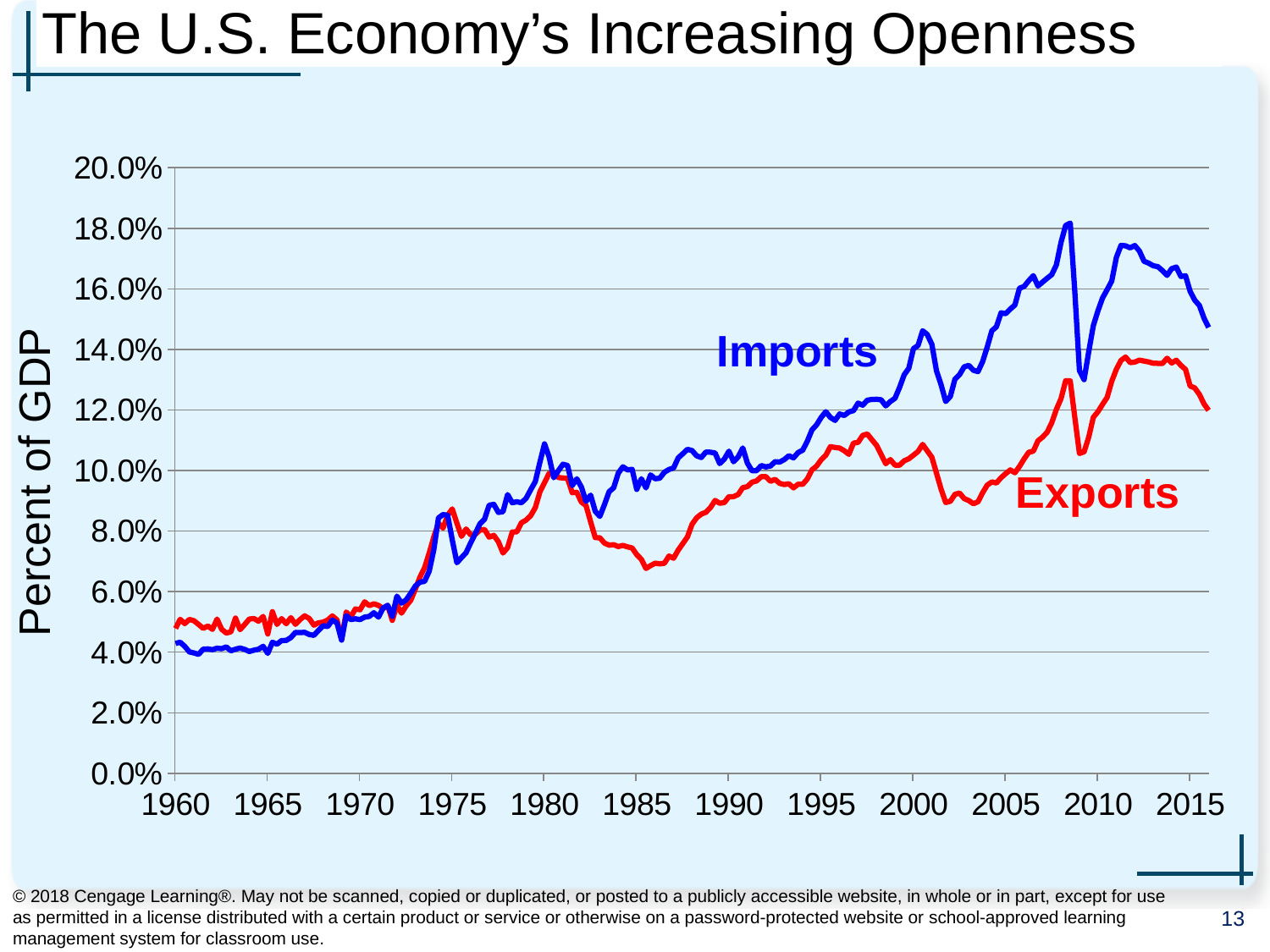

# The U.S. Economy’s Increasing Openness

### Chart

| Category | Exports %GDP | Imports %GDP |
|---|---|---|
| 21916 | 0.047855696668507273 | 0.0428860666298546 |
| 22007 | 0.05085682697622996 | 0.04330200847613783 |
| 22098 | 0.04945054945054945 | 0.04194139194139194 |
| 22190 | 0.05082239881722417 | 0.040103492884864166 |
| 22282 | 0.050375526653233194 | 0.0397508701227331 |
| 22372 | 0.04915679942590599 | 0.03928955866523143 |
| 22463 | 0.04787046814501936 | 0.04100668778599085 |
| 22555 | 0.04865887207702888 | 0.041093535075653366 |
| 22647 | 0.04754704301075269 | 0.040826612903225805 |
| 22737 | 0.0509459010952539 | 0.04132094258214404 |
| 22828 | 0.04757217847769029 | 0.0411745406824147 |
| 22920 | 0.04632197031479367 | 0.041755015495025284 |
| 23012 | 0.046731973663080136 | 0.04046892564637867 |
| 23102 | 0.05128205128205128 | 0.040993985438429886 |
| 23193 | 0.04744186046511628 | 0.0413953488372093 |
| 23285 | 0.04917532070861332 | 0.04092852779474649 |
| 23377 | 0.05096110862762629 | 0.04023245417970496 |
| 23468 | 0.05111633372502938 | 0.04068742655699178 |
| 23559 | 0.05023094688221709 | 0.040993071593533485 |
| 23651 | 0.0518327605956472 | 0.041953035509736544 |
| 23743 | 0.046023359288097886 | 0.03962736373748609 |
| 23833 | 0.053386127799016934 | 0.04328235936646641 |
| 23924 | 0.04918688349773393 | 0.04265529192215409 |
| 24016 | 0.051093002198939336 | 0.043849437330228946 |
| 24108 | 0.049416781638028345 | 0.04389815627743635 |
| 24198 | 0.05141228939544103 | 0.04484638255698712 |
| 24289 | 0.049220272904483435 | 0.04653996101364523 |
| 24381 | 0.05078452509282549 | 0.046472631452868604 |
| 24473 | 0.05200945626477541 | 0.04657210401891253 |
| 24563 | 0.05111032781106803 | 0.04582305252026789 |
| 24654 | 0.048926840526194317 | 0.045580429263789524 |
| 24746 | 0.049705615942028984 | 0.04721467391304348 |
| 24838 | 0.04993963341016354 | 0.04873230161343431 |
| 24929 | 0.0506247997436719 | 0.04848873224393891 |
| 25020 | 0.0519794182505513 | 0.05061430221568834 |
| 25112 | 0.05071642098752706 | 0.04968559942273992 |
| 25204 | 0.04420333534257585 | 0.044002411091018684 |
| 25294 | 0.053292465888866915 | 0.052105991694680644 |
| 25385 | 0.051647286821705427 | 0.05077519379844961 |
| 25477 | 0.05429038147400788 | 0.05102334966849236 |
| 25569 | 0.054010441385856665 | 0.05078310393925012 |
| 25659 | 0.056630221474628546 | 0.05158396411550323 |
| 25750 | 0.05539733578318787 | 0.05181442351860358 |
| 25842 | 0.0559780119102153 | 0.053046266605588636 |
| 25934 | 0.055457901212866936 | 0.051590789242397614 |
| 26024 | 0.05442470243229256 | 0.054597205451095386 |
| 26115 | 0.05540964161653818 | 0.05549436583919343 |
| 26207 | 0.050519436997319034 | 0.051859919571045576 |
| 26299 | 0.05560058356297617 | 0.05851839844383207 |
| 26390 | 0.05290921974647666 | 0.05621604598063146 |
| 26481 | 0.05526356469315196 | 0.057273148863812025 |
| 26573 | 0.05713213213213213 | 0.05945945945945946 |
| 26665 | 0.060838705004707755 | 0.061852683421452885 |
| 26755 | 0.06482787810383749 | 0.06313487584650113 |
| 26846 | 0.06792873051224944 | 0.06340478841870824 |
| 26938 | 0.0727469407071868 | 0.06672976810222433 |
| 27030 | 0.07807586806717066 | 0.07379407238910818 |
| 27120 | 0.08258375700690913 | 0.0843436318602529 |
| 27211 | 0.0809773570423436 | 0.08545477804784443 |
| 27303 | 0.08521522145976294 | 0.08521522145976294 |
| 27395 | 0.08730550753272413 | 0.07711780686589283 |
| 27485 | 0.08258874667954601 | 0.06954841825645978 |
| 27576 | 0.07824717003150893 | 0.07124518613607189 |
| 27668 | 0.08069539611529532 | 0.07288068407044565 |
| 27760 | 0.07870649493011783 | 0.07613044669772541 |
| 27851 | 0.07894878561042597 | 0.07921805159136194 |
| 27942 | 0.08029621793176409 | 0.08241206030150755 |
| 28034 | 0.08053033429632686 | 0.08393520429219974 |
| 28126 | 0.07799247176913425 | 0.08853199498117943 |
| 28216 | 0.07858460343655957 | 0.08882632754101544 |
| 28307 | 0.07647003392385979 | 0.08617602713908783 |
| 28399 | 0.07276248443768157 | 0.08641121409139117 |
| 28491 | 0.07452347534748947 | 0.09204509439942049 |
| 28581 | 0.07968843618933492 | 0.08936060943250879 |
| 28672 | 0.07974488307140773 | 0.08966609696110717 |
| 28764 | 0.08274917411973251 | 0.08935621625976957 |
| 28856 | 0.08362300521409385 | 0.09077263390741035 |
| 28946 | 0.08509572787857776 | 0.09364767518009168 |
| 29037 | 0.08773966446974236 | 0.09635260635110846 |
| 29129 | 0.0929065807302157 | 0.10272091405134215 |
| 29221 | 0.09601287323440014 | 0.1088145896656535 |
| 29312 | 0.09907496696310582 | 0.10450373227615273 |
| 29403 | 0.09954545454545455 | 0.09762237762237762 |
| 29495 | 0.09771170870218808 | 0.09994989143143478 |
| 29587 | 0.0975477361261894 | 0.10208186985120377 |
| 29677 | 0.09740157231711552 | 0.10166387775076563 |
| 29768 | 0.09269594014473201 | 0.09502637066110634 |
| 29860 | 0.09279731993299832 | 0.09727425003806912 |
| 29952 | 0.08955953326409676 | 0.09453845683914716 |
| 30042 | 0.08846396301744062 | 0.08978476870891244 |
| 30133 | 0.08303881678595826 | 0.09185946363339373 |
| 30225 | 0.07785081284112917 | 0.08653676858970595 |
| 30317 | 0.07778065109329654 | 0.08484900726948826 |
| 30407 | 0.07603660918578045 | 0.08873263016909426 |
| 30498 | 0.07534599030414646 | 0.09300436042575087 |
| 30590 | 0.07549853797318301 | 0.0943073154026501 |
| 30682 | 0.07488243712942139 | 0.09916172561848292 |
| 30773 | 0.07526774595267746 | 0.1012453300124533 |
| 30864 | 0.07479082057053384 | 0.10021040270098351 |
| 30956 | 0.07440447487703732 | 0.10039540939338411 |
| 31048 | 0.0722209110219495 | 0.09376917630398868 |
| 31138 | 0.07068312298073123 | 0.09729679473769844 |
| 31229 | 0.06765120830109679 | 0.09425203659036088 |
| 31321 | 0.06858143765017627 | 0.0985605533224046 |
| 31413 | 0.06939308726169652 | 0.09729203108739454 |
| 31503 | 0.06917369160519846 | 0.09747102212855638 |
| 31594 | 0.06937830115161485 | 0.09944583946662047 |
| 31686 | 0.0717436929798261 | 0.10035550606073587 |
| 31778 | 0.07104851991047675 | 0.10086145010768126 |
| 31868 | 0.07371150057036191 | 0.10417919734522452 |
| 31959 | 0.07589021528415467 | 0.10556065707580858 |
| 32051 | 0.07806558225655524 | 0.10701415573297231 |
| 32143 | 0.08224963658507838 | 0.10660825835854319 |
| 32234 | 0.08439426234230082 | 0.10486395145649711 |
| 32325 | 0.08559298046985565 | 0.10431172752146428 |
| 32417 | 0.08620466680215051 | 0.10610231492600734 |
| 32509 | 0.08778087346672939 | 0.10605347903173283 |
| 32599 | 0.09011441972851965 | 0.10578494776490655 |
| 32690 | 0.08918691785139014 | 0.10231808950206596 |
| 32782 | 0.08942638026165112 | 0.10379290002429123 |
| 32874 | 0.09136280301487065 | 0.1064032049976234 |
| 32964 | 0.09136860428138652 | 0.10290056404505665 |
| 33055 | 0.09206401857533793 | 0.10450286093374243 |
| 33147 | 0.09433367091129448 | 0.1074660070061262 |
| 33239 | 0.0946671291020496 | 0.10244595286462203 |
| 33329 | 0.09614883781496192 | 0.09992512533368057 |
| 33420 | 0.09658433037437283 | 0.09997748617007592 |
| 33512 | 0.09797270396381763 | 0.10165145796505978 |
| 33604 | 0.09799711634904713 | 0.10120987963891674 |
| 33695 | 0.09645272091554612 | 0.10150485960291422 |
| 33786 | 0.09707735519623471 | 0.10292264480376527 |
| 33878 | 0.09576564739608218 | 0.1027980172001911 |
| 33970 | 0.09537358110310898 | 0.10362763403574286 |
| 34060 | 0.09562785521846082 | 0.10488169146070046 |
| 34151 | 0.09427594797369716 | 0.10418296109614437 |
| 34243 | 0.09549539301558412 | 0.1059322033898305 |
| 34335 | 0.09545562826674887 | 0.10674999649678404 |
| 34425 | 0.09725164378662411 | 0.10971415994937962 |
| 34516 | 0.10022713980659113 | 0.11340668906328631 |
| 34608 | 0.10146187489132907 | 0.11510425722578144 |
| 34700 | 0.10358766384371729 | 0.11754337137025697 |
| 34790 | 0.10505069100185407 | 0.11943615300661416 |
| 34881 | 0.10788295594627911 | 0.11753714396937649 |
| 34973 | 0.10762228347971023 | 0.11657157510096802 |
| 35065 | 0.10742293902269069 | 0.11867327159164333 |
| 35156 | 0.10655585188860633 | 0.11819140358494076 |
| 35247 | 0.10535604853535972 | 0.11935286187032725 |
| 35339 | 0.10906107082091443 | 0.11977652013370177 |
| 35431 | 0.10930600683162542 | 0.12225515049808976 |
| 35521 | 0.1116126240952303 | 0.1215753224429659 |
| 35612 | 0.11207114751835064 | 0.12320808117996275 |
| 35704 | 0.11018058099973829 | 0.12349373598989566 |
| 35796 | 0.10832761510512165 | 0.12353622731925712 |
| 35886 | 0.10531757590581119 | 0.12336153512624098 |
| 35977 | 0.10225769419996719 | 0.12134696331930248 |
| 36069 | 0.1036168866680249 | 0.12277898710016405 |
| 36161 | 0.10178785023975612 | 0.12385811518878807 |
| 36251 | 0.10178926441351888 | 0.12746677827770223 |
| 36342 | 0.10320933249590726 | 0.1316372023104723 |
| 36434 | 0.1038877303271174 | 0.13375847513121972 |
| 36526 | 0.10507426976373244 | 0.14024523975675407 |
| 36617 | 0.1063113549906113 | 0.14129768541490326 |
| 36708 | 0.1086373027979995 | 0.146146716357387 |
| 36800 | 0.10650955377519744 | 0.14493473258023548 |
| 36892 | 0.10436710727914657 | 0.14164311340775212 |
| 36982 | 0.09913144833809595 | 0.13290532410888856 |
| 37073 | 0.09384839513135015 | 0.1283143004840453 |
| 37165 | 0.08943773186435294 | 0.1227981647089606 |
| 37257 | 0.08983423170641659 | 0.12447389795466292 |
| 37347 | 0.0921370303983612 | 0.13018070746607163 |
| 37438 | 0.09256054579554412 | 0.13166502070290204 |
| 37530 | 0.09074370936075939 | 0.1342423314540968 |
| 37622 | 0.09007043570404538 | 0.13473611098743554 |
| 37712 | 0.08902706077901976 | 0.13312285083592038 |
| 37803 | 0.0896766479428134 | 0.13267842857265744 |
| 37895 | 0.09264775573759394 | 0.13595051113668677 |
| 37987 | 0.09520036034833672 | 0.1407944346201328 |
| 38078 | 0.09623688574383897 | 0.1461490469075804 |
| 38169 | 0.09589495217380757 | 0.14748093825044267 |
| 38261 | 0.09762621196924105 | 0.15208323382846953 |
| 38353 | 0.09897219382379796 | 0.15179066155755166 |
| 38443 | 0.10020733615433824 | 0.15332084691809067 |
| 38534 | 0.0992699956078574 | 0.15465642843079347 |
| 38626 | 0.1013630657021582 | 0.1602125306390865 |
| 38718 | 0.1038325432818762 | 0.16077486097780774 |
| 38808 | 0.10604501514514704 | 0.16268351715242252 |
| 38899 | 0.10641693928173418 | 0.16433835424380774 |
| 38991 | 0.10980065972814651 | 0.16094380936131492 |
| 39083 | 0.11104319478402608 | 0.16221931821375377 |
| 39173 | 0.11267966967820667 | 0.16349680702800526 |
| 39264 | 0.11582256326485789 | 0.16469796907280176 |
| 39356 | 0.12021545354878689 | 0.16792302506588222 |
| 39448 | 0.12370810722369174 | 0.1753020097624826 |
| 39539 | 0.1296496320799298 | 0.1809154121379869 |
| 39630 | 0.12959644276763457 | 0.1817152866671158 |
| 39722 | 0.11746472484346972 | 0.1588739441508189 |
| 39814 | 0.10563894354104242 | 0.13302372791801947 |
| 39904 | 0.1061825332626705 | 0.13001729379933613 |
| 39995 | 0.11098365556412984 | 0.13918145730355044 |
| 40087 | 0.11755054405656815 | 0.14779802972574058 |
| 40179 | 0.11941884463698224 | 0.15270654106299936 |
| 40269 | 0.12183818492000591 | 0.15698588181561732 |
| 40360 | 0.12417567091919748 | 0.15971230666037975 |
| 40452 | 0.12949271841472862 | 0.16256516657693268 |
| 40544 | 0.13343264384712306 | 0.1703459680806384 |
| 40634 | 0.13636334236687386 | 0.17433008427711197 |
| 40725 | 0.13747906923032507 | 0.17420174374963912 |
| 40817 | 0.13563251886248598 | 0.1735222010351403 |
| 40909 | 0.13582155891798495 | 0.17430308190235322 |
| 41000 | 0.13644793727786428 | 0.17247967051029964 |
| 41091 | 0.1361482385274743 | 0.16912231403940128 |
| 41183 | 0.13585072373951515 | 0.16848189577414666 |
| 41275 | 0.13543218962696235 | 0.16762060009610297 |
| 41365 | 0.13539221143839097 | 0.1673282184088874 |
| 41456 | 0.13536392168584668 | 0.1659961141832312 |
| 41548 | 0.1370771807331226 | 0.1644572345143181 |
| 41640 | 0.13550749810118756 | 0.16667157315874073 |
| 41730 | 0.13643312101910826 | 0.1671685002895194 |
| 41821 | 0.13472129482196768 | 0.16408992072867978 |
| 41913 | 0.13337382705396827 | 0.1643174632008583 |
| 42005 | 0.12789742369385756 | 0.15915078784994308 |
| 42095 | 0.12727688863830475 | 0.15626587472158182 |
| 42186 | 0.12512596759725805 | 0.1544944131294227 |
| 42278 | 0.12202721747555711 | 0.15034021844446402 |
| 42370 | 0.11987317677906321 | 0.14724548960236095 |
Percent of GDP
Imports
Exports
© 2018 Cengage Learning®. May not be scanned, copied or duplicated, or posted to a publicly accessible website, in whole or in part, except for use as permitted in a license distributed with a certain product or service or otherwise on a password-protected website or school-approved learning management system for classroom use.
13